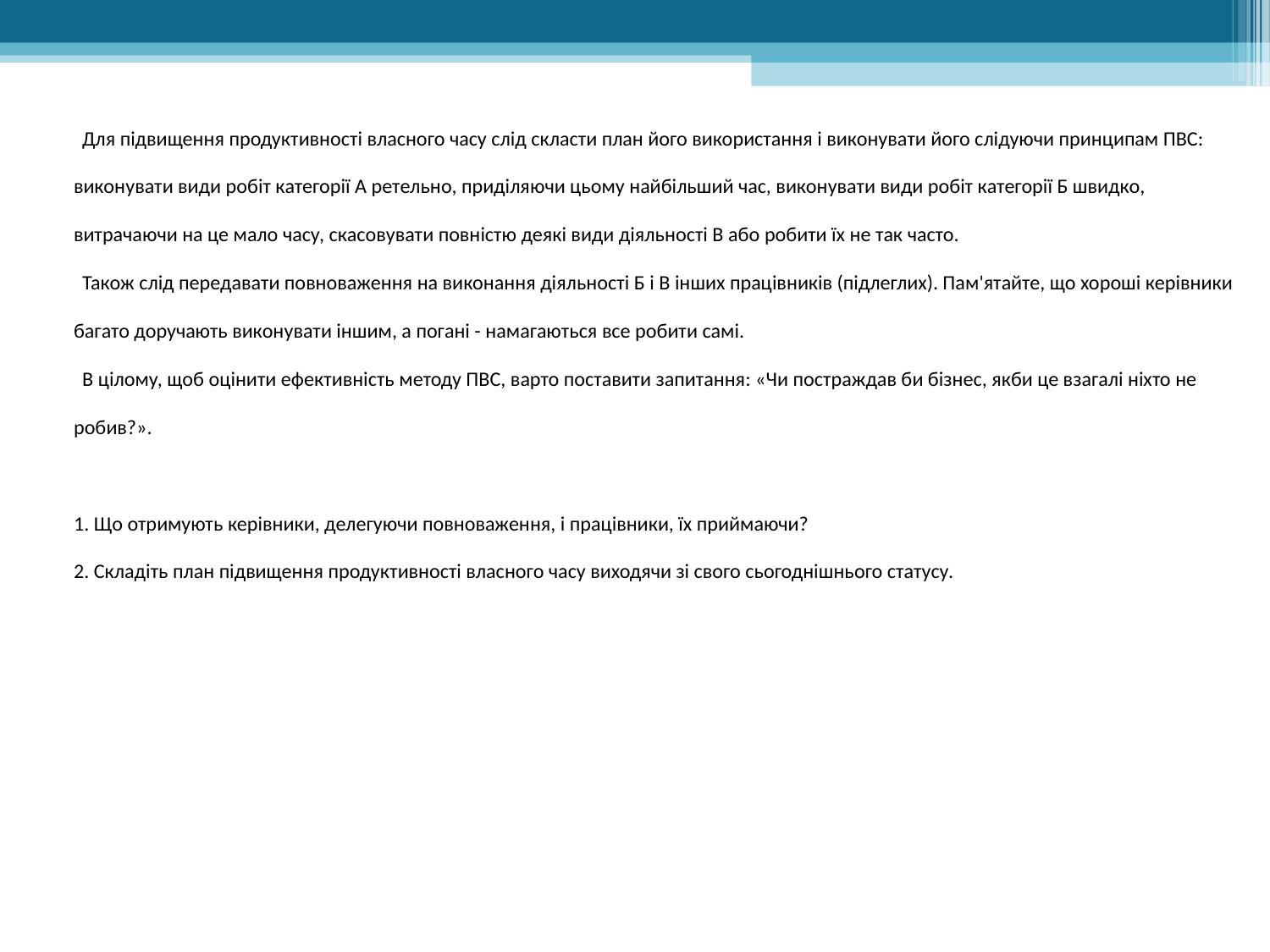

Для підвищення продуктивності власного часу слід скласти план його використання і виконувати його слідуючи принципам ПВС: виконувати види робіт категорії А ретельно, приділяючи цьому найбільший час, виконувати види робіт категорії Б швидко, витрачаючи на це мало часу, скасовувати повністю деякі види діяльності В або робити їх не так часто.
	Також слід передавати повноваження на виконання діяльності Б і В інших працівників (підлеглих). Пам'ятайте, що хороші керівники багато доручають виконувати іншим, а погані - намагаються все робити самі.
	В цілому, щоб оцінити ефективність методу ПВС, варто поставити запитання: «Чи постраждав би бізнес, якби це взагалі ніхто не робив?».

1. Що отримують керівники, делегуючи повноваження, і працівники, їх приймаючи?
2. Складіть план підвищення продуктивності власного часу виходячи зі свого сьогоднішнього статусу.